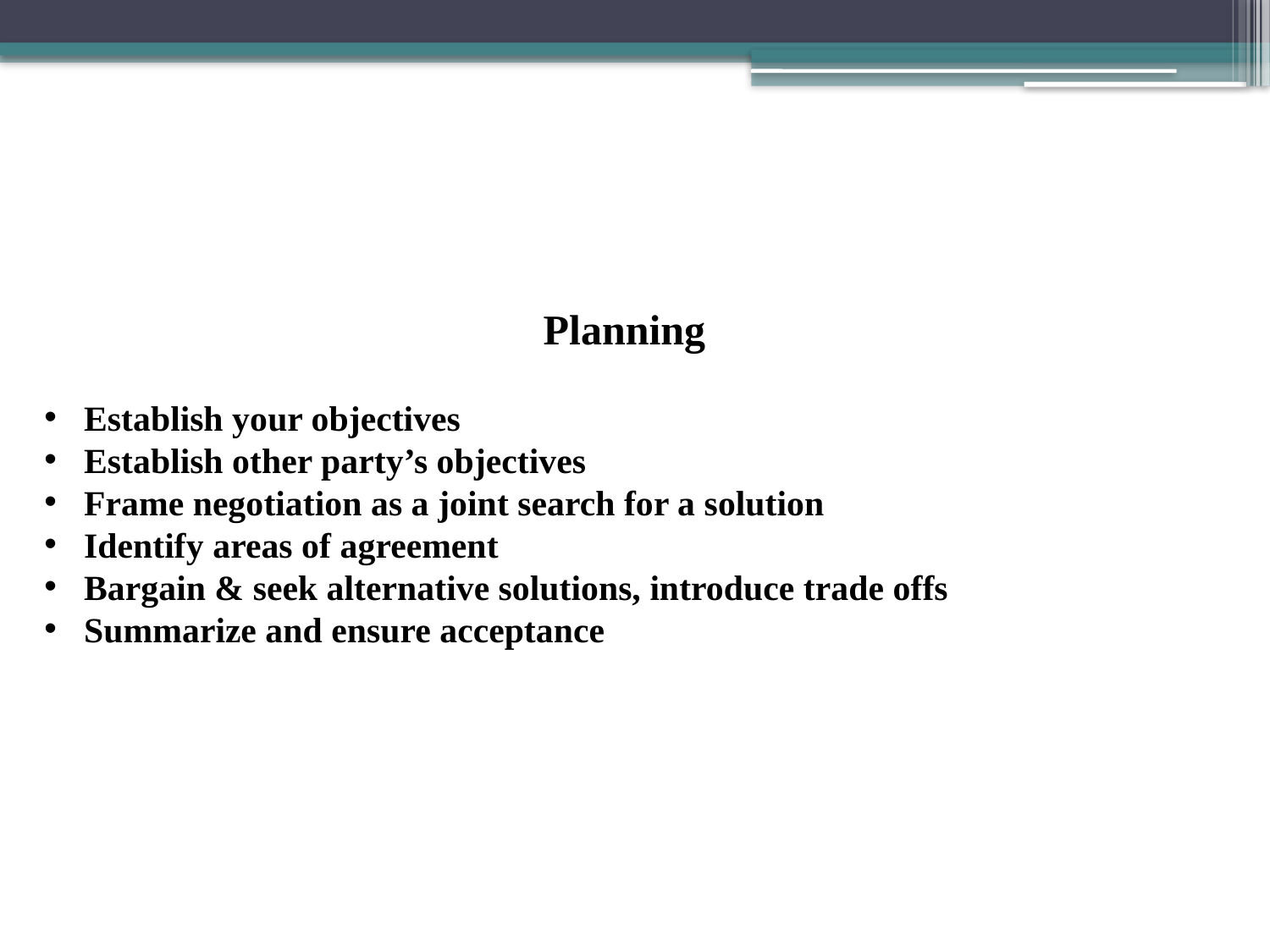

Planning

Establish your objectives
Establish other party’s objectives
Frame negotiation as a joint search for a solution
Identify areas of agreement
Bargain & seek alternative solutions, introduce trade offs
Summarize and ensure acceptance